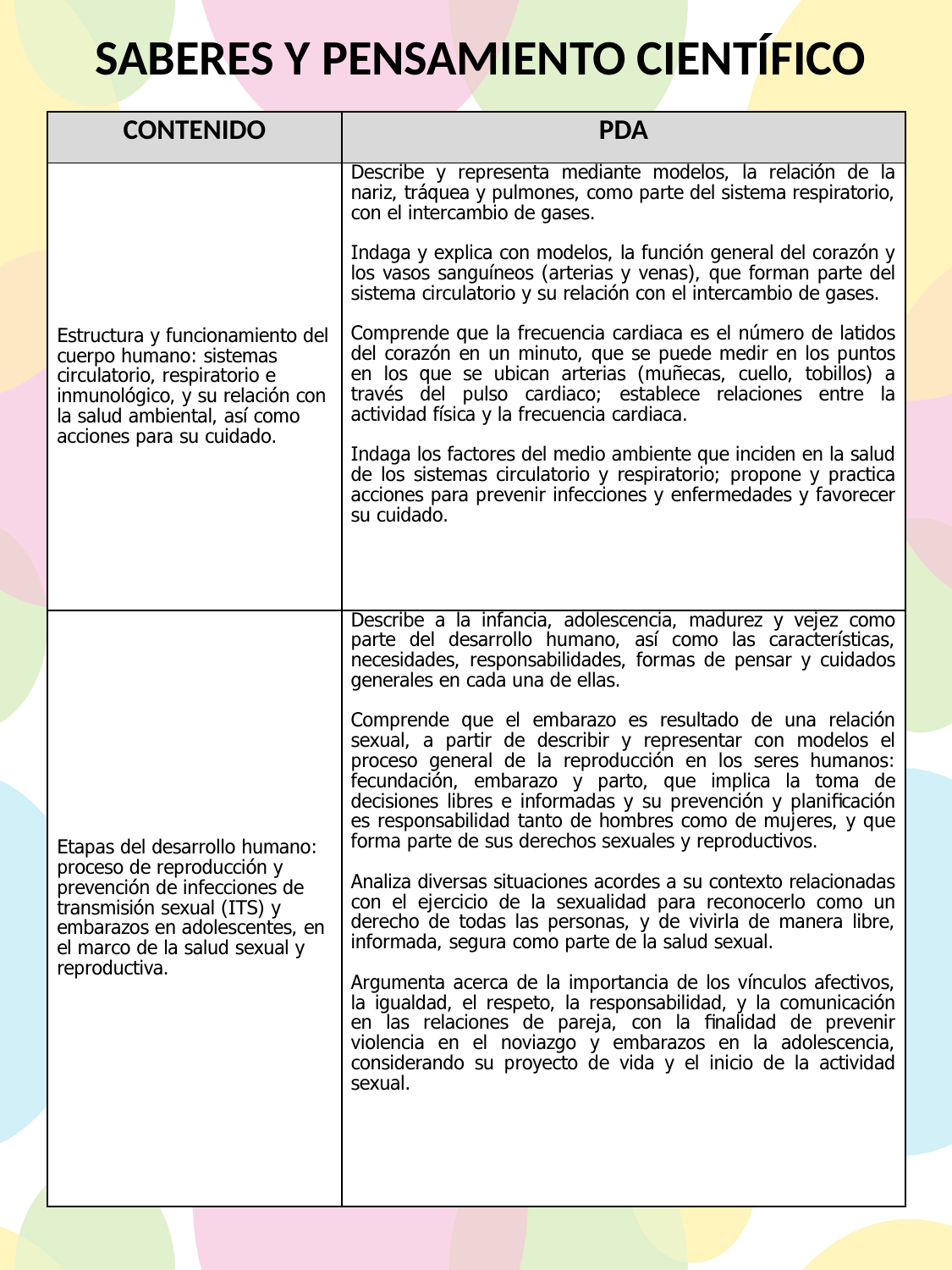

SABERES Y PENSAMIENTO CIENTÍFICO
| CONTENIDO | PDA |
| --- | --- |
| Estructura y funcionamiento del cuerpo humano: sistemas circulatorio, respiratorio e inmunológico, y su relación con la salud ambiental, así como acciones para su cuidado. | Describe y representa mediante modelos, la relación de la nariz, tráquea y pulmones, como parte del sistema respiratorio, con el intercambio de gases.   Indaga y explica con modelos, la función general del corazón y los vasos sanguíneos (arterias y venas), que forman parte del sistema circulatorio y su relación con el intercambio de gases.   Comprende que la frecuencia cardiaca es el número de latidos del corazón en un minuto, que se puede medir en los puntos en los que se ubican arterias (muñecas, cuello, tobillos) a través del pulso cardiaco; establece relaciones entre la actividad física y la frecuencia cardiaca.   Indaga los factores del medio ambiente que inciden en la salud de los sistemas circulatorio y respiratorio; propone y practica acciones para prevenir infecciones y enfermedades y favorecer su cuidado. |
| Etapas del desarrollo humano: proceso de reproducción y prevención de infecciones de transmisión sexual (ITS) y embarazos en adolescentes, en el marco de la salud sexual y reproductiva. | Describe a la infancia, adolescencia, madurez y vejez como parte del desarrollo humano, así como las características, necesidades, responsabilidades, formas de pensar y cuidados generales en cada una de ellas.   Comprende que el embarazo es resultado de una relación sexual, a partir de describir y representar con modelos el proceso general de la reproducción en los seres humanos: fecundación, embarazo y parto, que implica la toma de decisiones libres e informadas y su prevención y planificación es responsabilidad tanto de hombres como de mujeres, y que forma parte de sus derechos sexuales y reproductivos.   Analiza diversas situaciones acordes a su contexto relacionadas con el ejercicio de la sexualidad para reconocerlo como un derecho de todas las personas, y de vivirla de manera libre, informada, segura como parte de la salud sexual.   Argumenta acerca de la importancia de los vínculos afectivos, la igualdad, el respeto, la responsabilidad, y la comunicación en las relaciones de pareja, con la finalidad de prevenir violencia en el noviazgo y embarazos en la adolescencia, considerando su proyecto de vida y el inicio de la actividad sexual. |